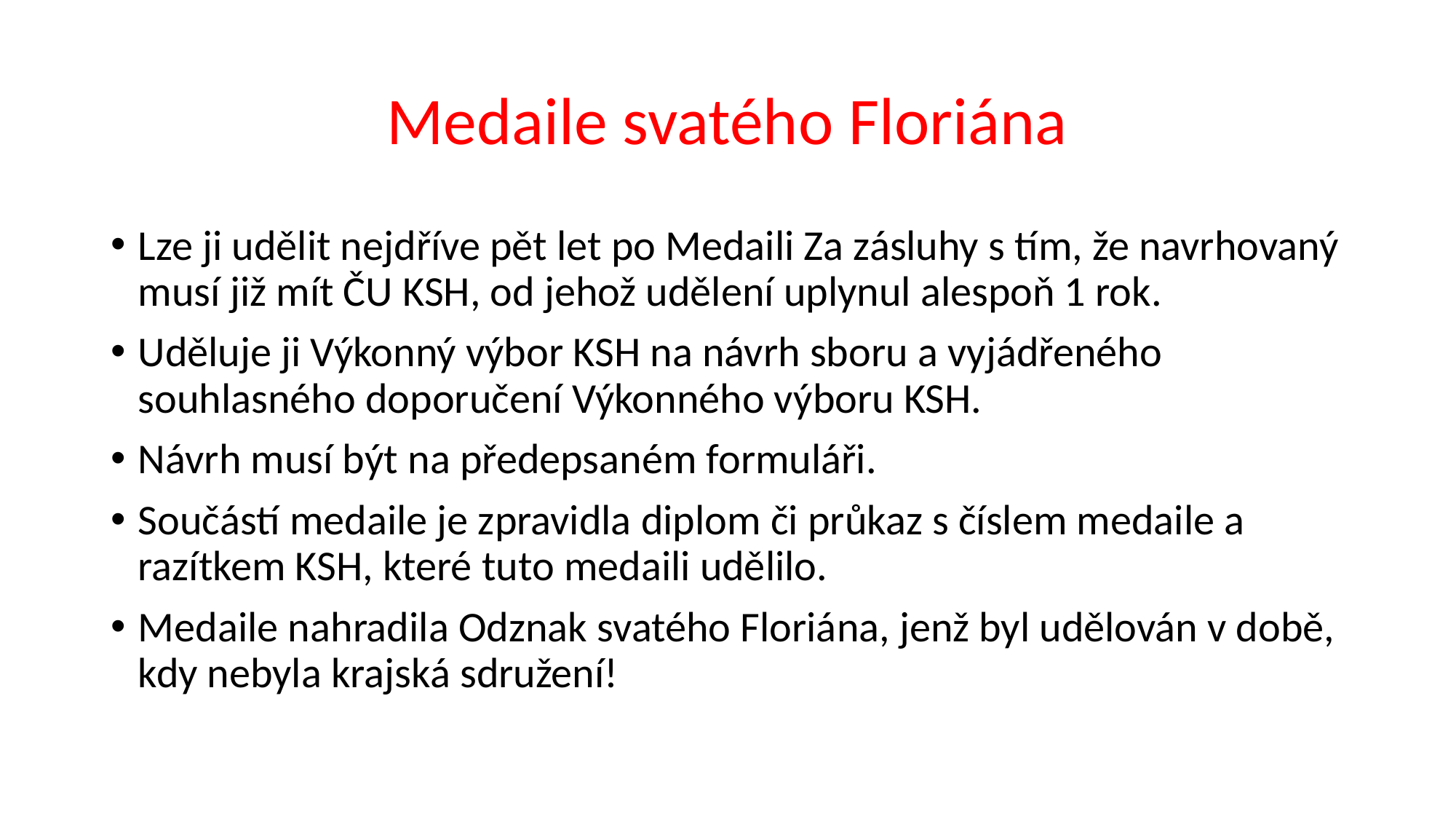

# Medaile svatého Floriána
Lze ji udělit nejdříve pět let po Medaili Za zásluhy s tím, že navrhovaný musí již mít ČU KSH, od jehož udělení uplynul alespoň 1 rok.
Uděluje ji Výkonný výbor KSH na návrh sboru a vyjádřeného souhlasného doporučení Výkonného výboru KSH.
Návrh musí být na předepsaném formuláři.
Součástí medaile je zpravidla diplom či průkaz s číslem medaile a razítkem KSH, které tuto medaili udělilo.
Medaile nahradila Odznak svatého Floriána, jenž byl udělován v době, kdy nebyla krajská sdružení!